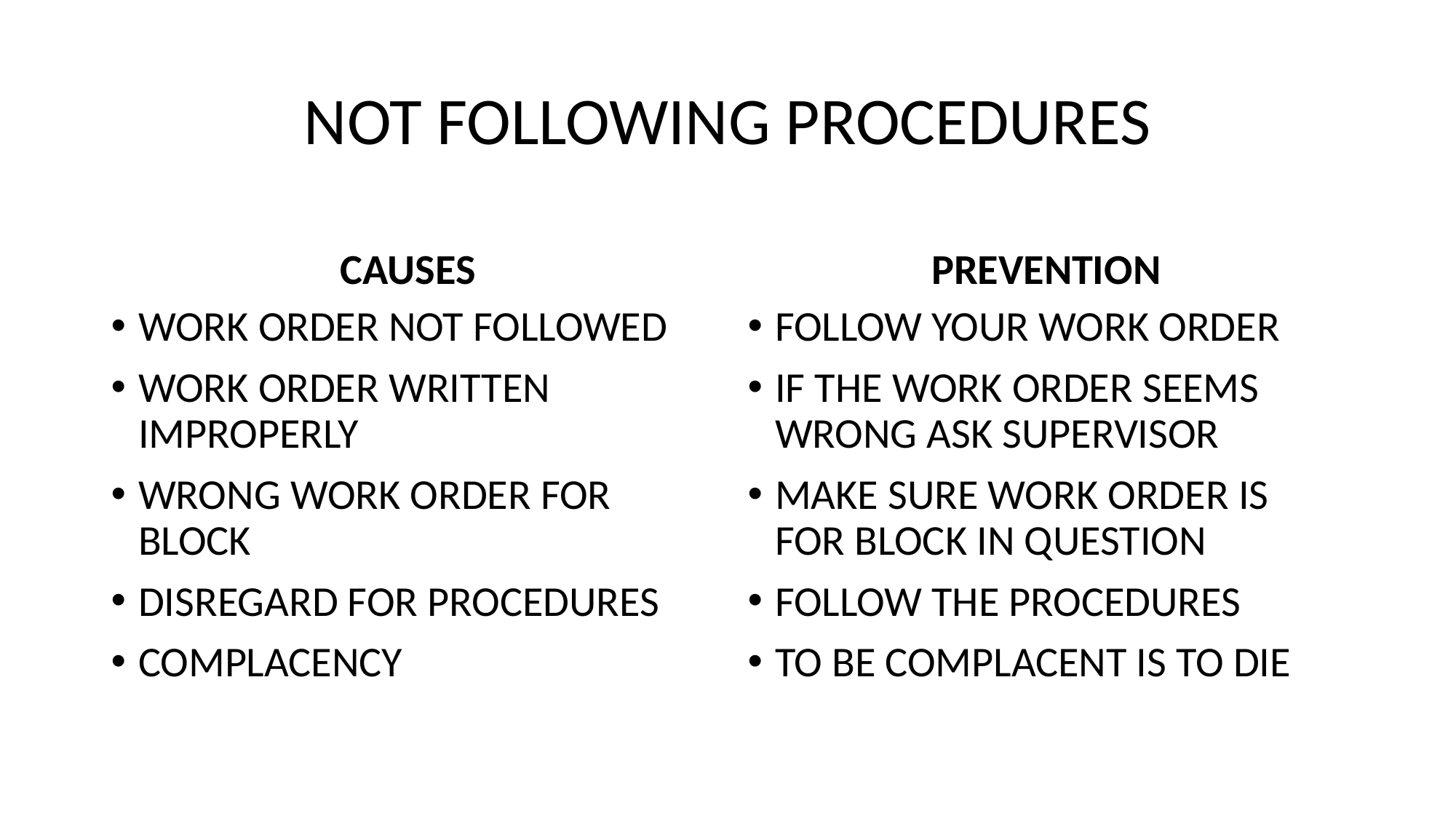

# NOT FOLLOWING PROCEDURES
CAUSES
PREVENTION
WORK ORDER NOT FOLLOWED
WORK ORDER WRITTEN IMPROPERLY
WRONG WORK ORDER FOR BLOCK
DISREGARD FOR PROCEDURES
COMPLACENCY
FOLLOW YOUR WORK ORDER
IF THE WORK ORDER SEEMS WRONG ASK SUPERVISOR
MAKE SURE WORK ORDER IS FOR BLOCK IN QUESTION
FOLLOW THE PROCEDURES
TO BE COMPLACENT IS TO DIE